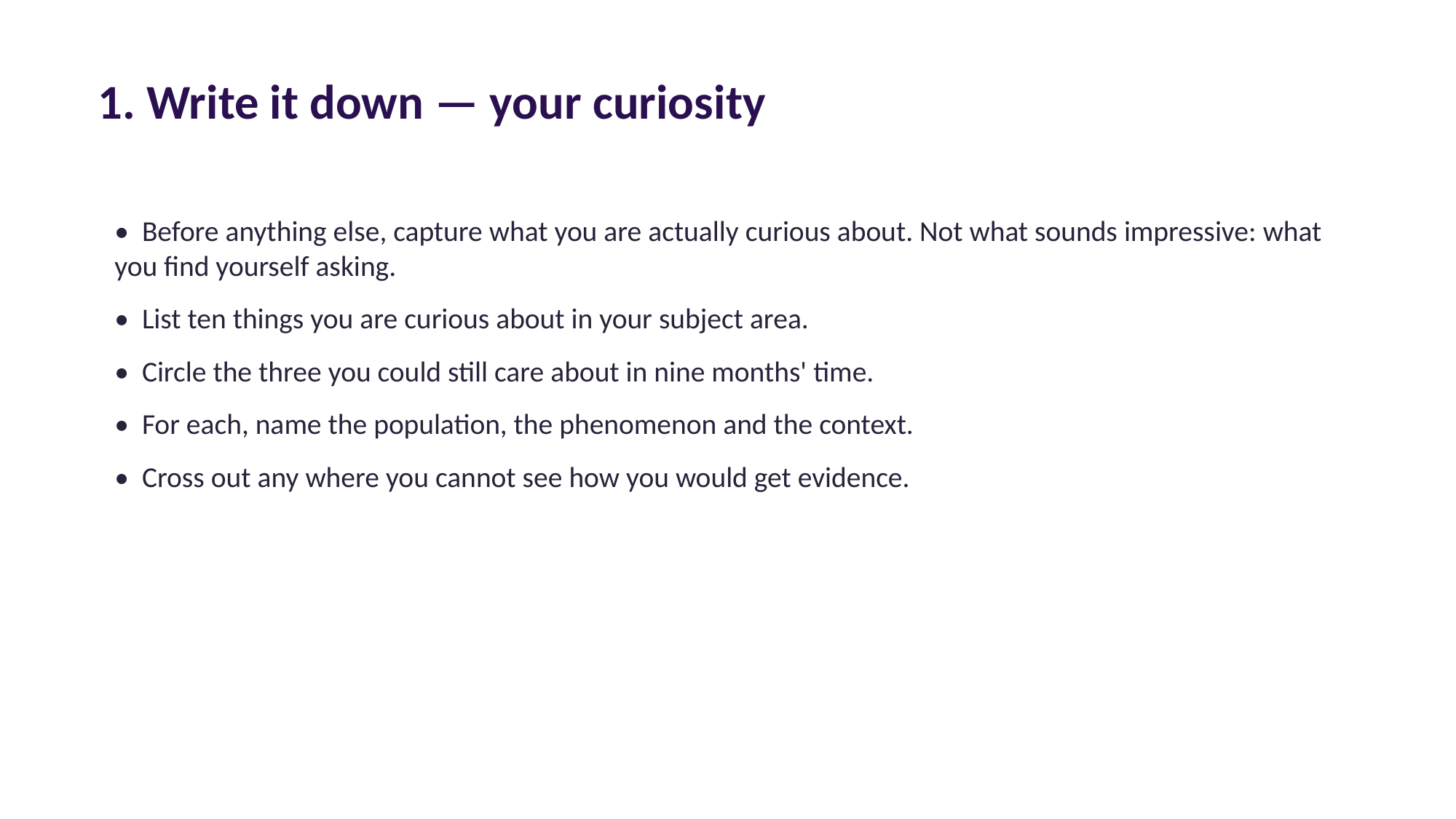

1. Write it down — your curiosity
•  Before anything else, capture what you are actually curious about. Not what sounds impressive: what you find yourself asking.
•  List ten things you are curious about in your subject area.
•  Circle the three you could still care about in nine months' time.
•  For each, name the population, the phenomenon and the context.
•  Cross out any where you cannot see how you would get evidence.